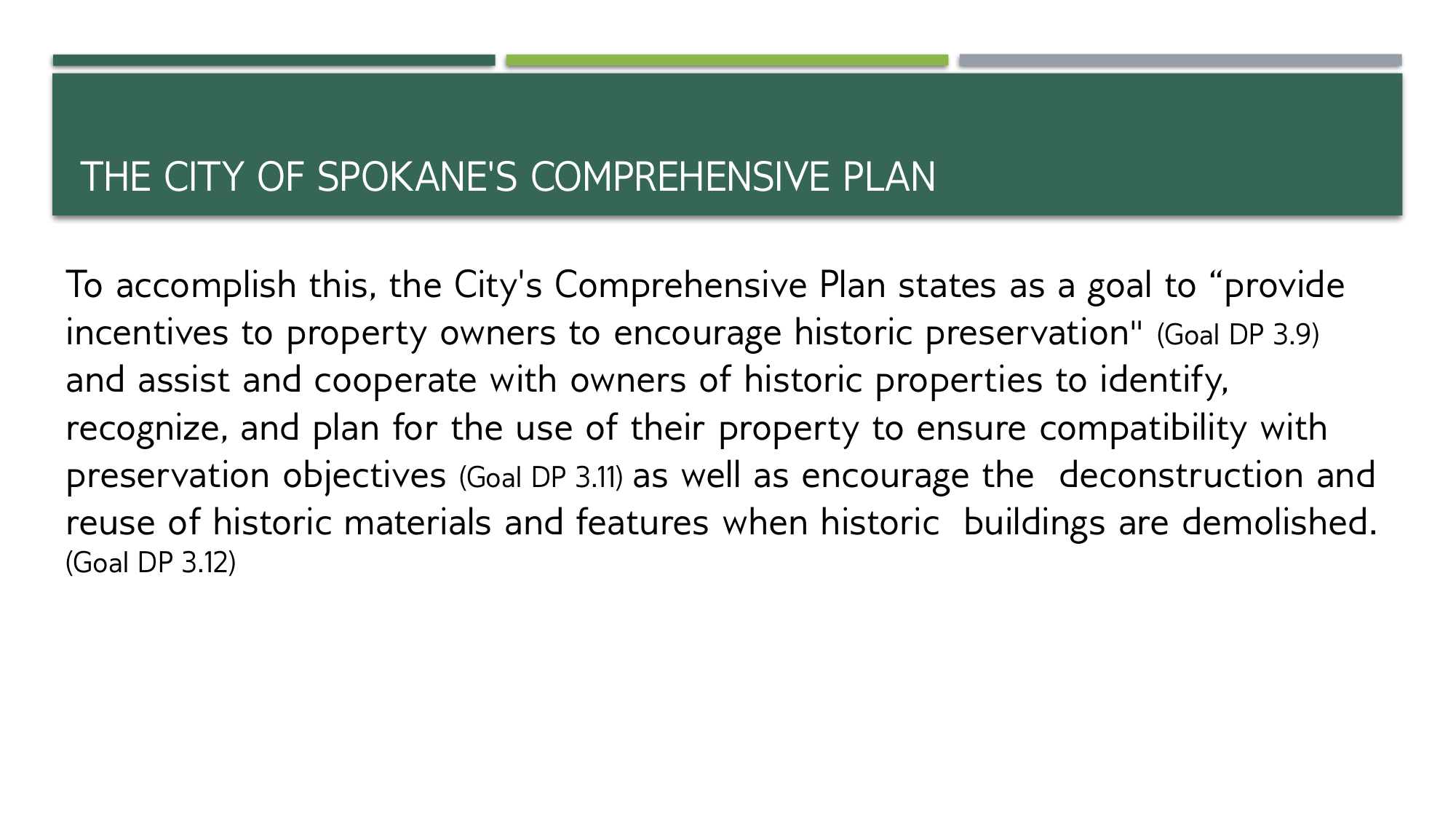

# The City of Spokane's Comprehensive Plan
To accomplish this, the City's Comprehensive Plan states as a goal to “provide  incentives to property owners to encourage historic preservation" (Goal DP 3.9)  and assist and cooperate with owners of historic properties to identify, recognize, and plan for the use of their property to ensure compatibility with preservation objectives (Goal DP 3.11) as well as encourage the  deconstruction and reuse of historic materials and features when historic  buildings are demolished. (Goal DP 3.12)